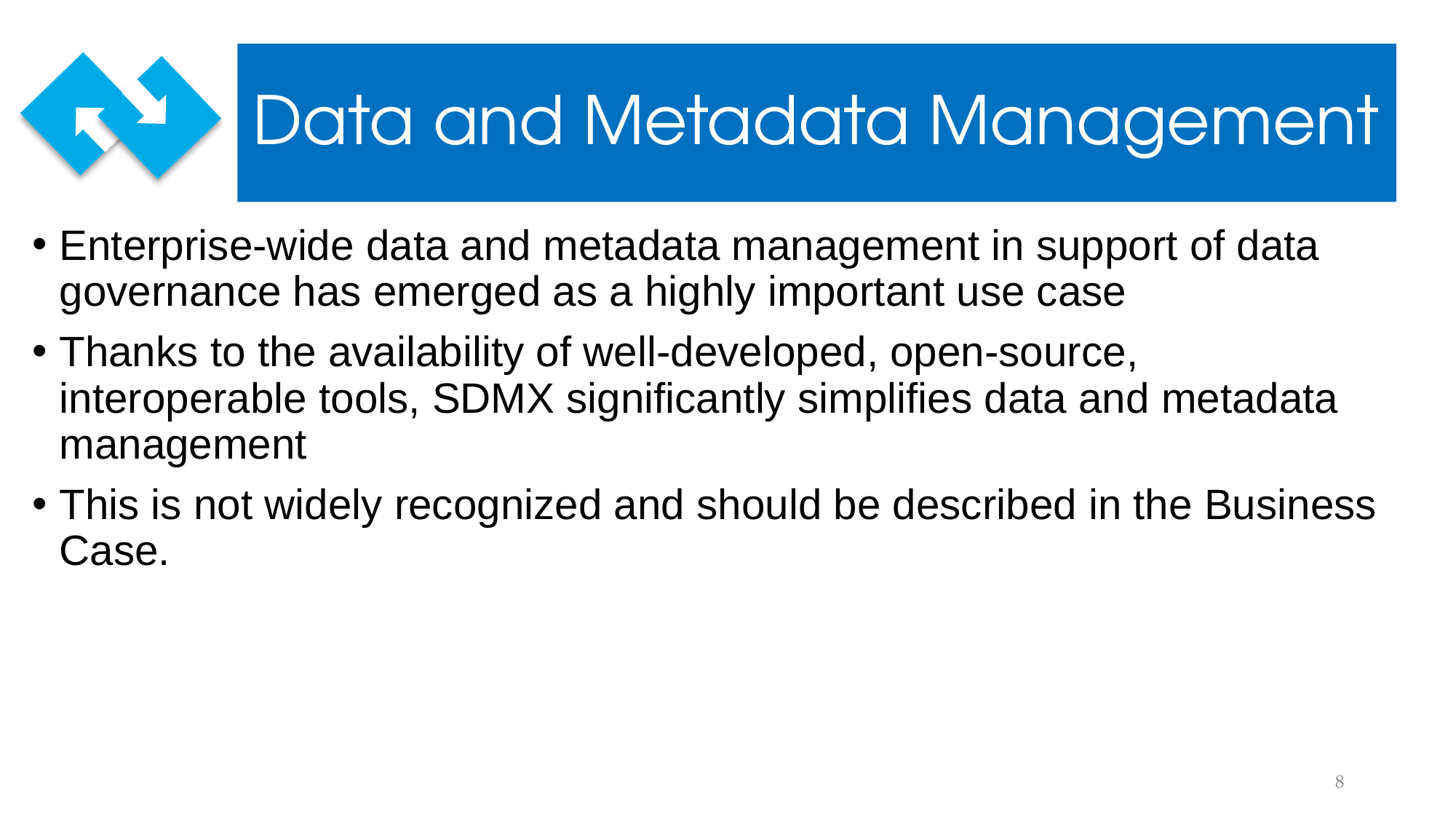

# Data and Metadata Management
Enterprise-wide data and metadata management in support of data governance has emerged as a highly important use case
Thanks to the availability of well-developed, open-source, interoperable tools, SDMX significantly simplifies data and metadata management
This is not widely recognized and should be described in the Business Case.
8